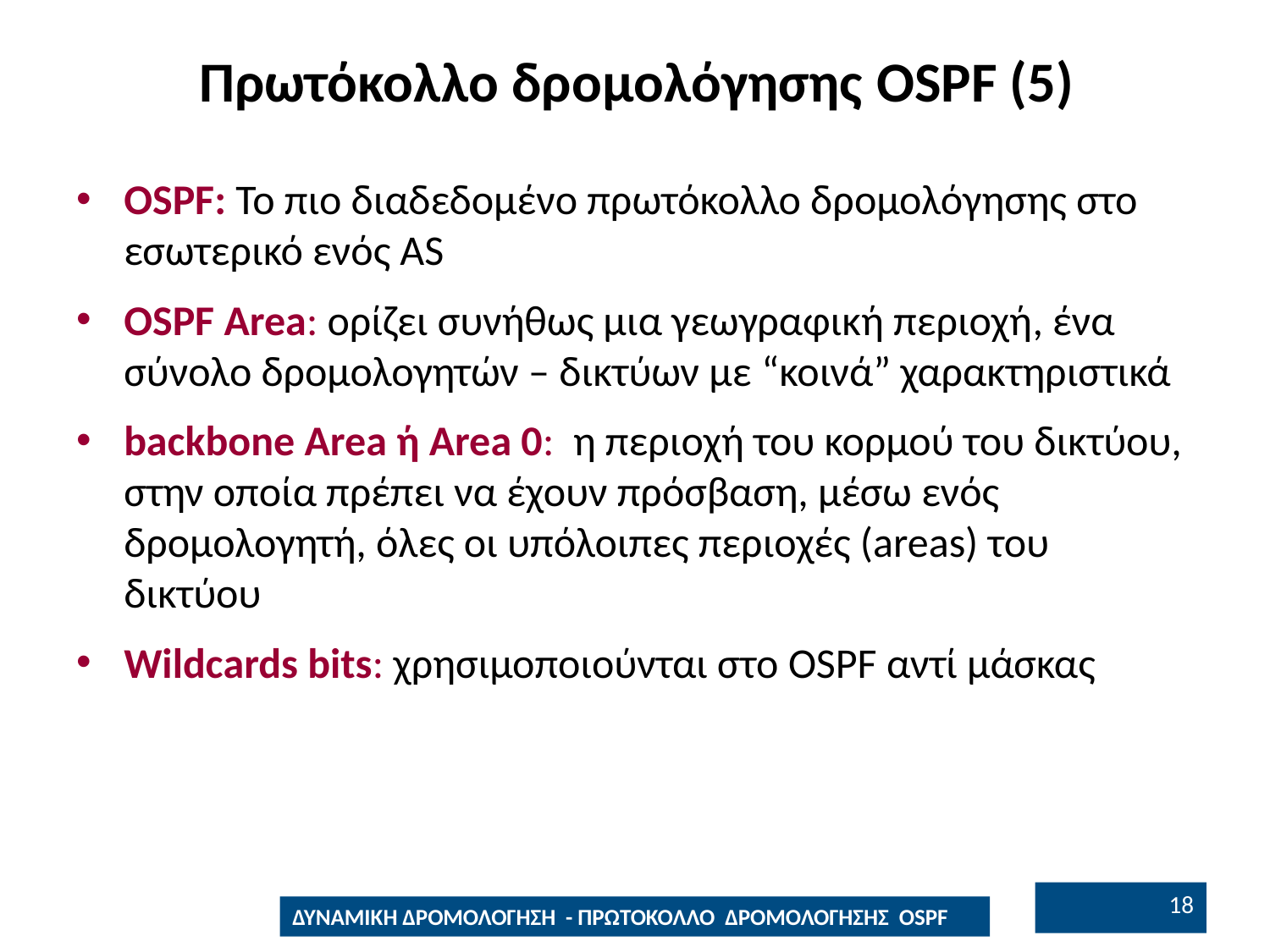

# Πρωτόκολλο δρομολόγησης OSPF (5)
OSPF: Το πιο διαδεδομένο πρωτόκολλο δρομολόγησης στο εσωτερικό ενός AS
OSPF Area: ορίζει συνήθως μια γεωγραφική περιοχή, ένα σύνολο δρομολογητών – δικτύων με “κοινά” χαρακτηριστικά
backbone Area ή Area 0:  η περιοχή του κορμού του δικτύου, στην οποία πρέπει να έχουν πρόσβαση, μέσω ενός δρομολογητή, όλες οι υπόλοιπες περιοχές (areas) του δικτύου
Wildcards bits: χρησιμοποιούνται στο OSPF αντί μάσκας
18